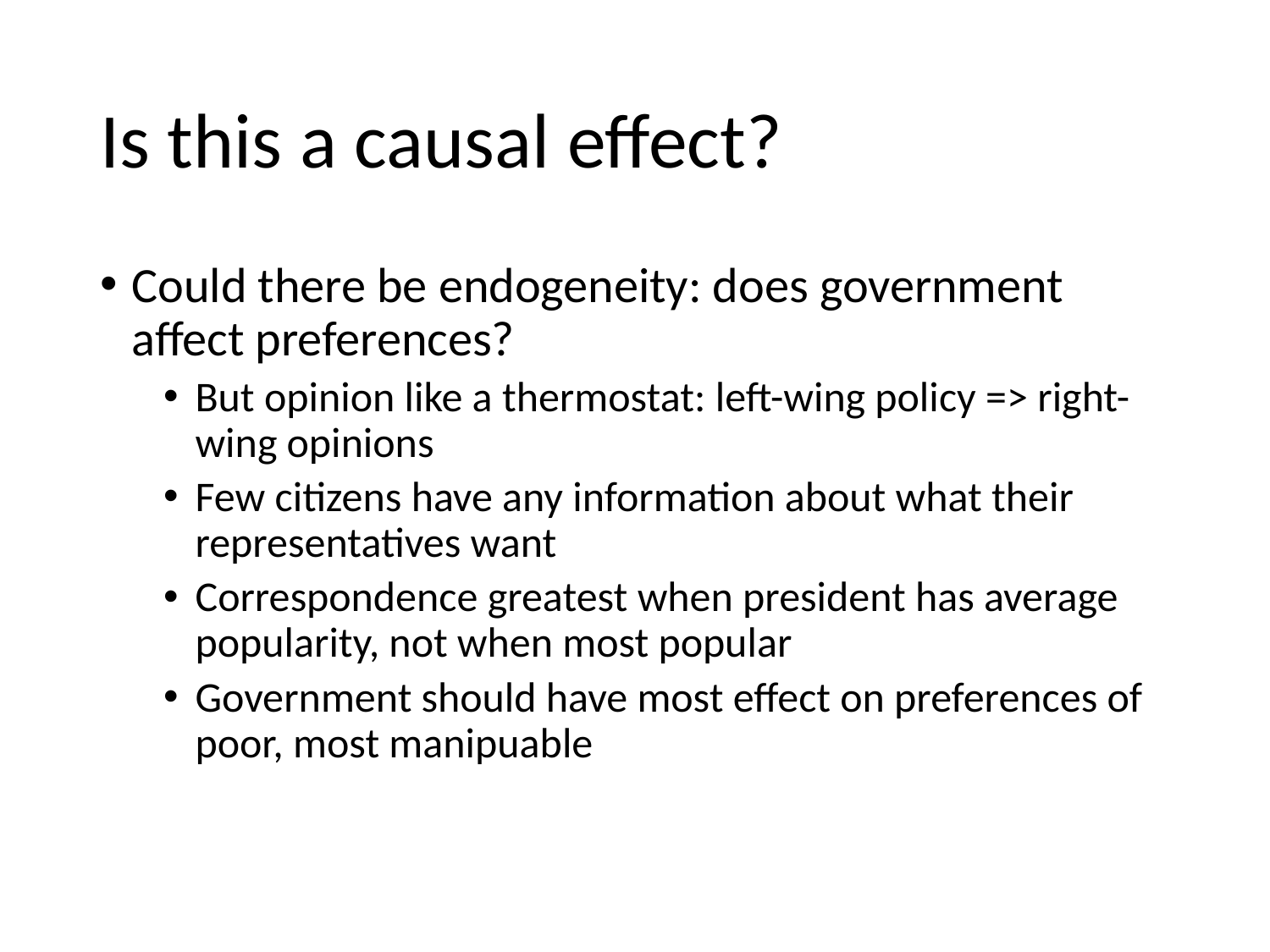

# Is this a causal effect?
Could there be endogeneity: does government affect preferences?
But opinion like a thermostat: left-wing policy => right-wing opinions
Few citizens have any information about what their representatives want
Correspondence greatest when president has average popularity, not when most popular
Government should have most effect on preferences of poor, most manipuable